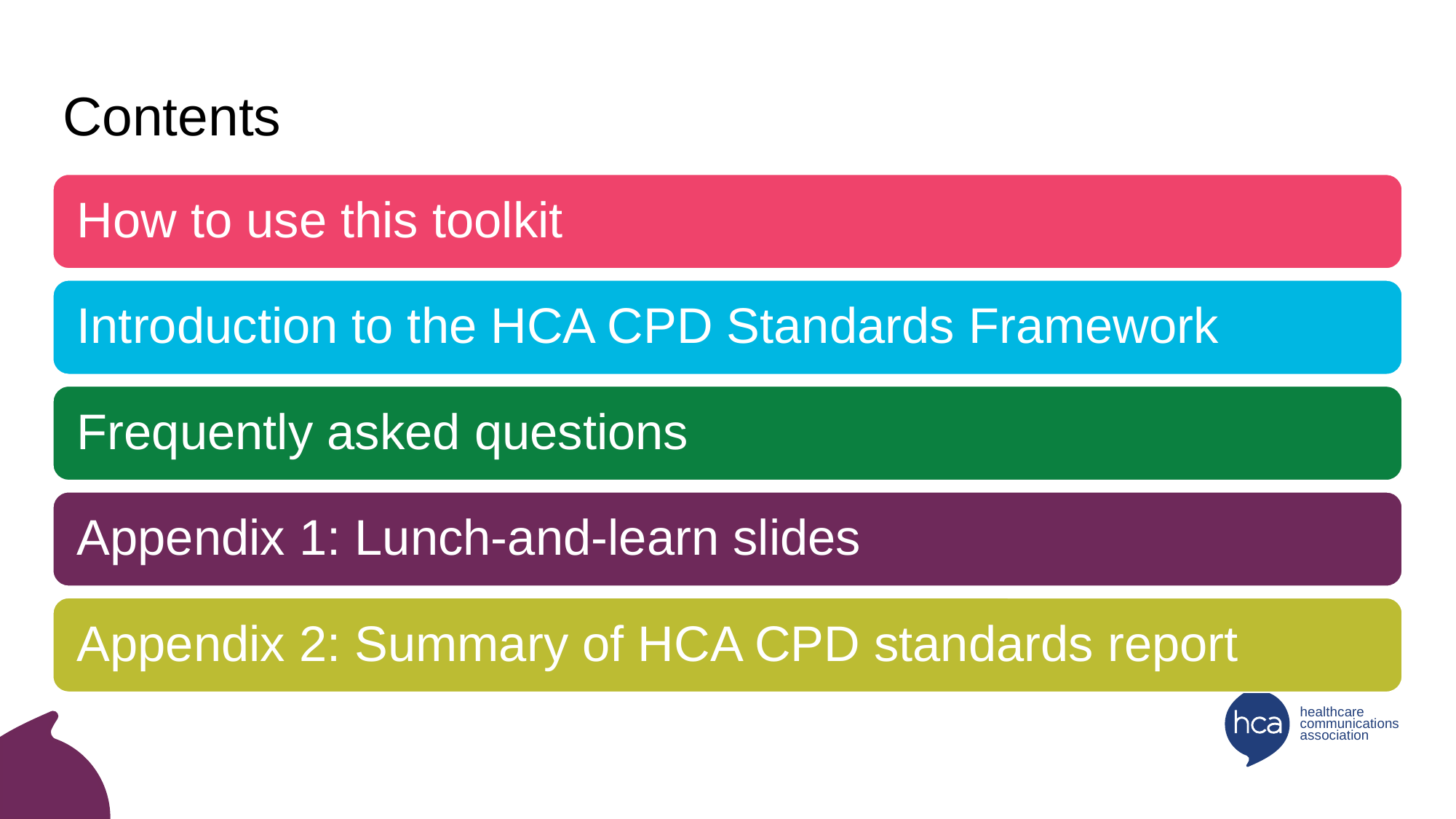

# Contents
How to use this toolkit
Introduction to the HCA CPD Standards Framework
Frequently asked questions
Appendix 1: Lunch-and-learn slides
Appendix 2: Summary of HCA CPD standards report